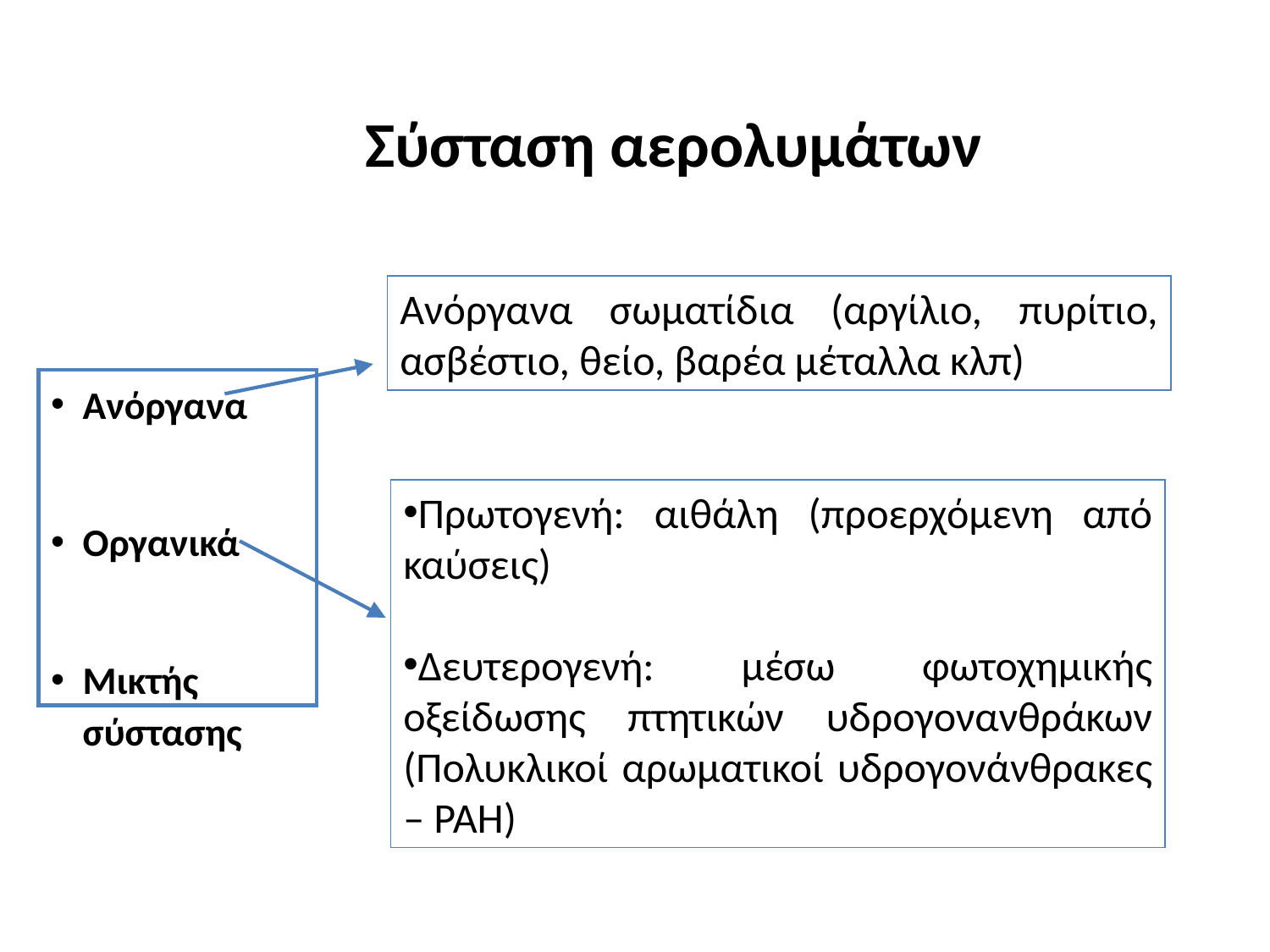

Σύσταση αερολυμάτων
Ανόργανα σωματίδια (αργίλιο, πυρίτιο, ασβέστιο, θείο, βαρέα μέταλλα κλπ)
Ανόργανα

Οργανικά

Μικτής σύστασης
Πρωτογενή: αιθάλη (προερχόμενη από καύσεις)

Δευτερογενή: μέσω φωτοχημικής οξείδωσης πτητικών υδρογονανθράκων (Πολυκλικοί αρωματικοί υδρογονάνθρακες – PAH)